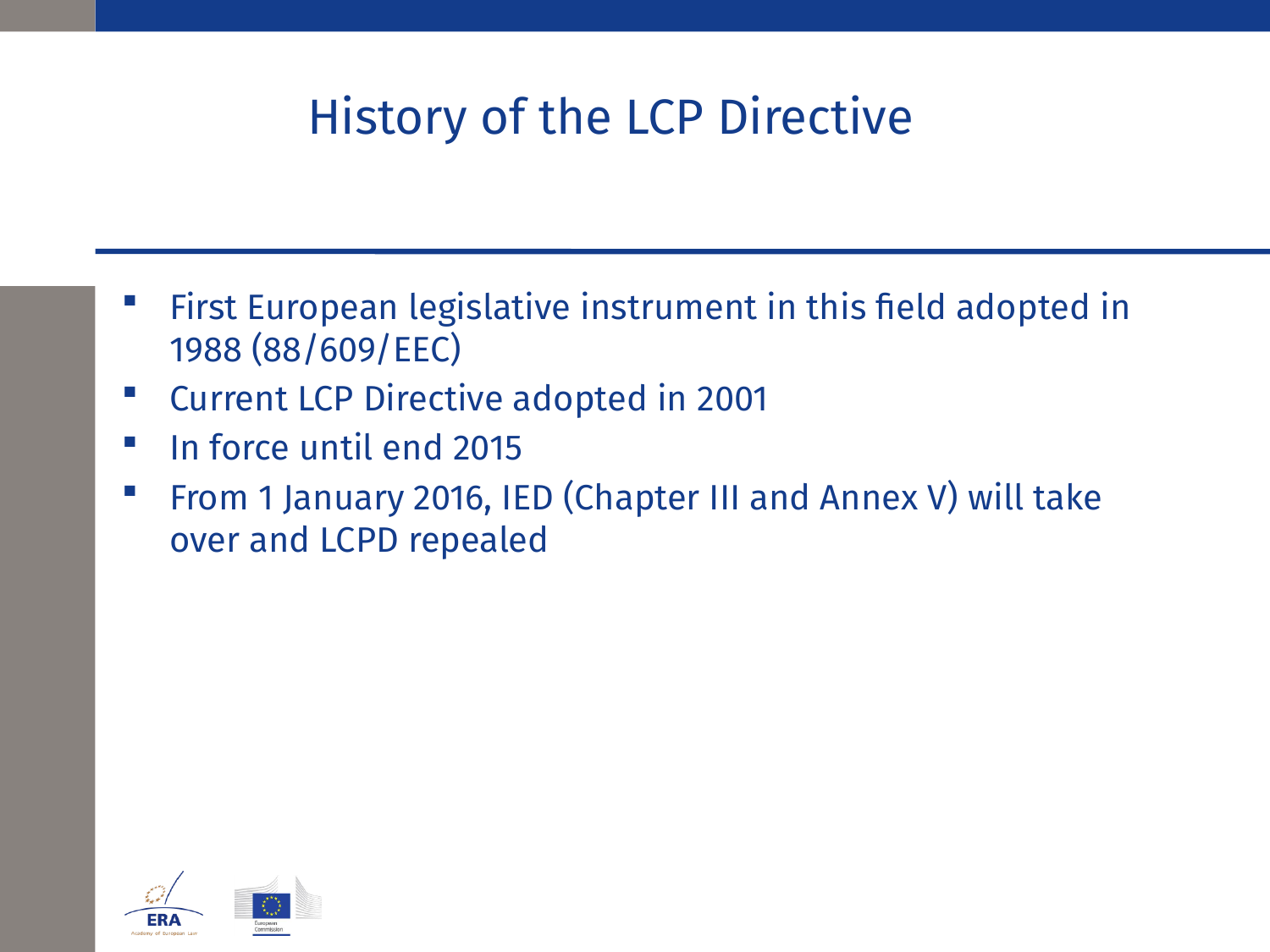

# History of the LCP Directive
First European legislative instrument in this field adopted in 1988 (88/609/EEC)
Current LCP Directive adopted in 2001
In force until end 2015
From 1 January 2016, IED (Chapter III and Annex V) will take over and LCPD repealed